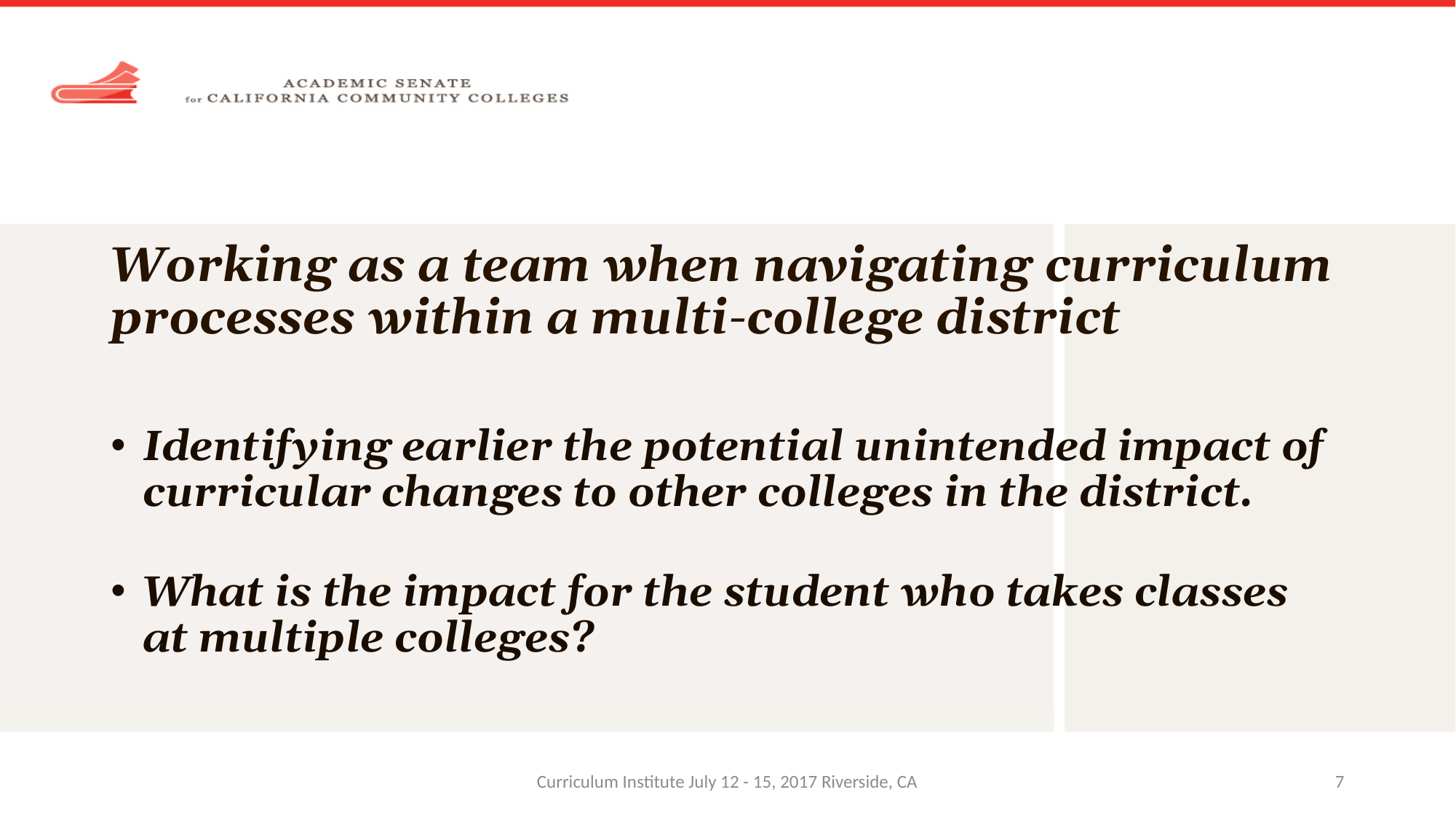

# Working as a team when navigating curriculum processes within a multi-college district

Identifying earlier the potential unintended impact of curricular changes to other colleges in the district.

What is the impact for the student who takes classes at multiple colleges?

Curriculum Institute July 12 - 15, 2017 Riverside, CA
7